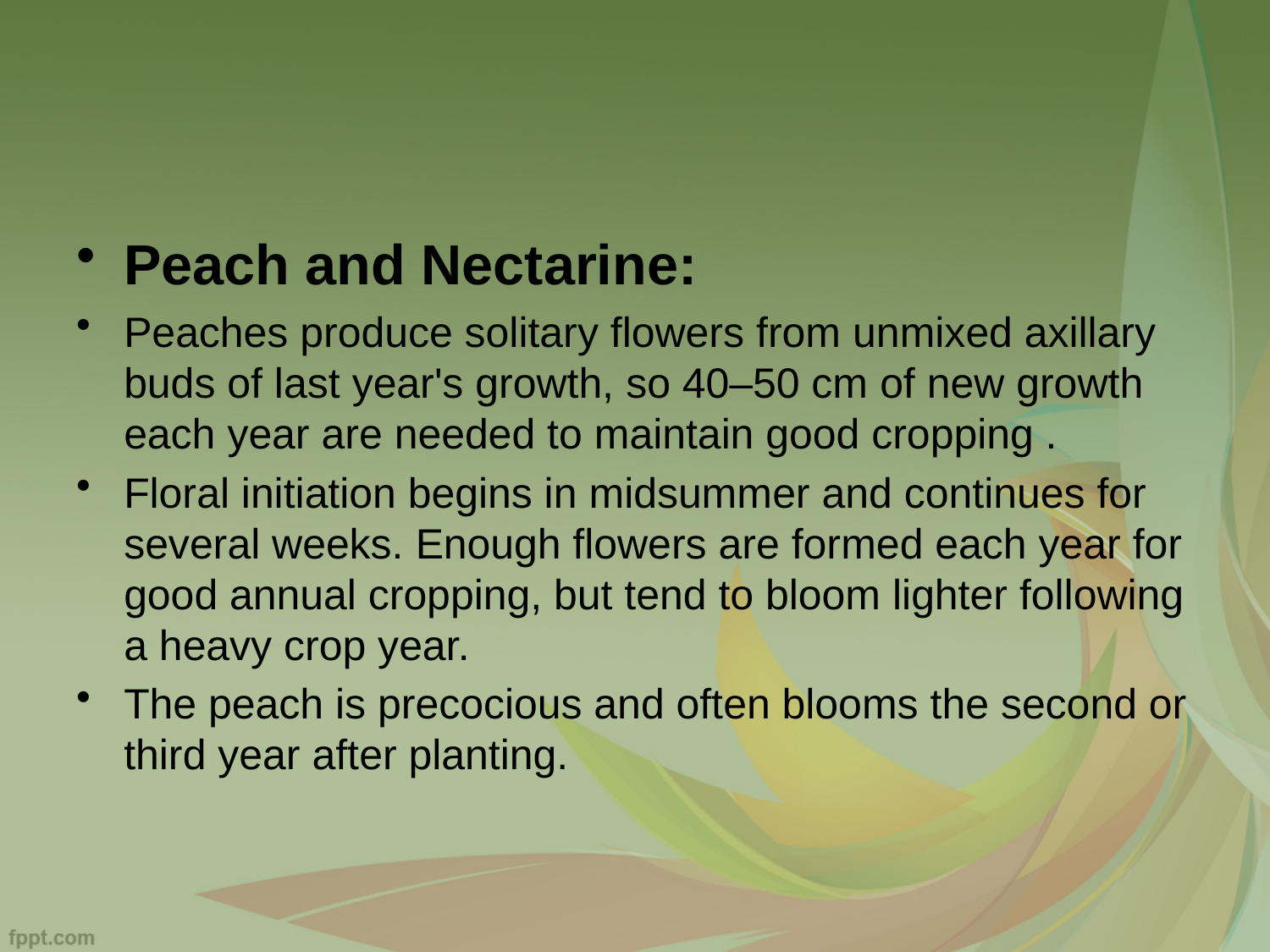

#
Peach and Nectarine:
Peaches produce solitary flowers from unmixed axillary buds of last year's growth, so 40–50 cm of new growth each year are needed to maintain good cropping .
Floral initiation begins in midsummer and continues for several weeks. Enough flowers are formed each year for good annual cropping, but tend to bloom lighter following a heavy crop year.
The peach is precocious and often blooms the second or third year after planting.